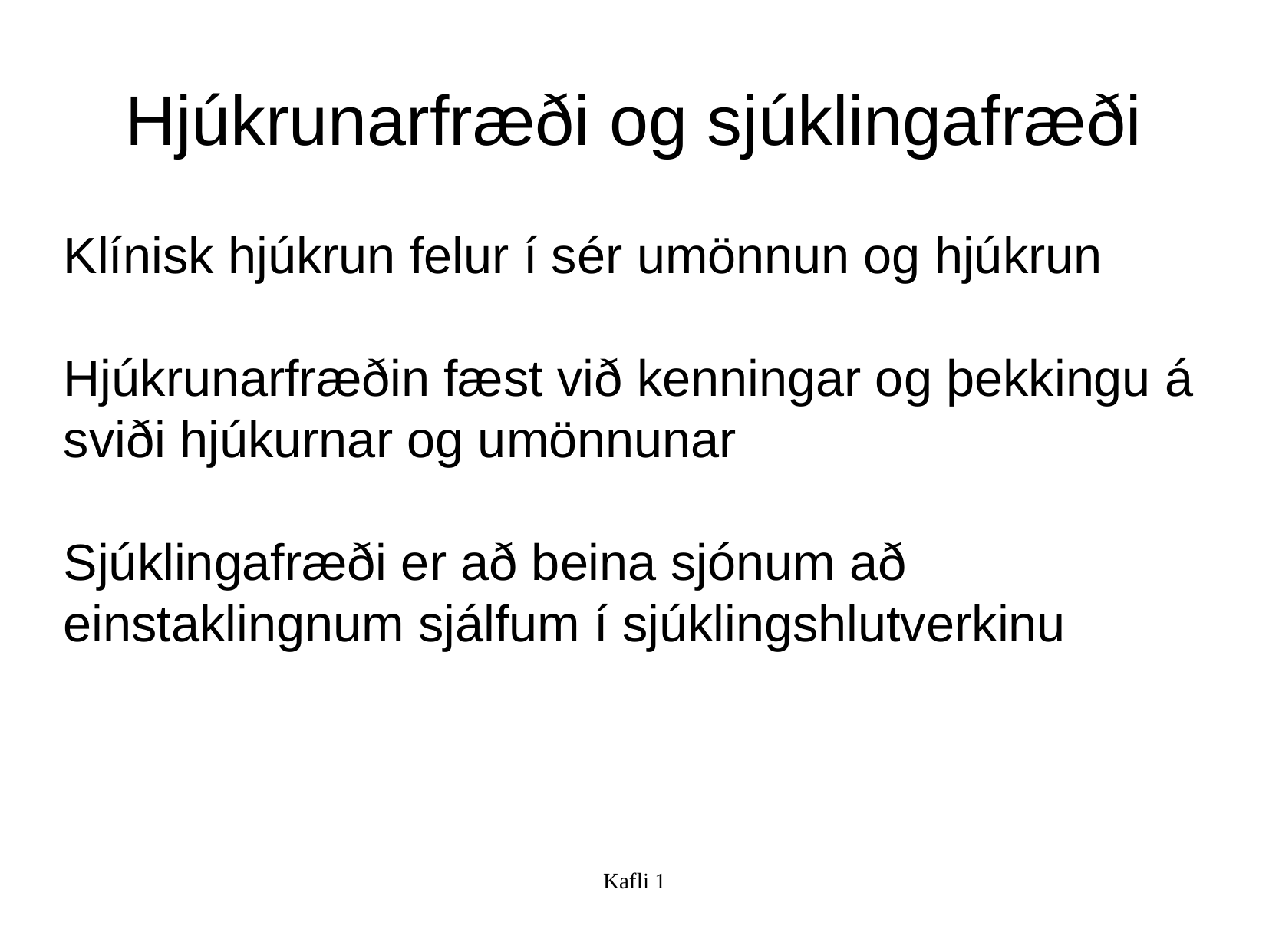

Hjúkrunarfræði og sjúklingafræði
Klínisk hjúkrun felur í sér umönnun og hjúkrun

Hjúkrunarfræðin fæst við kenningar og þekkingu á sviði hjúkurnar og umönnunar

Sjúklingafræði er að beina sjónum að einstaklingnum sjálfum í sjúklingshlutverkinu
Kafli 1